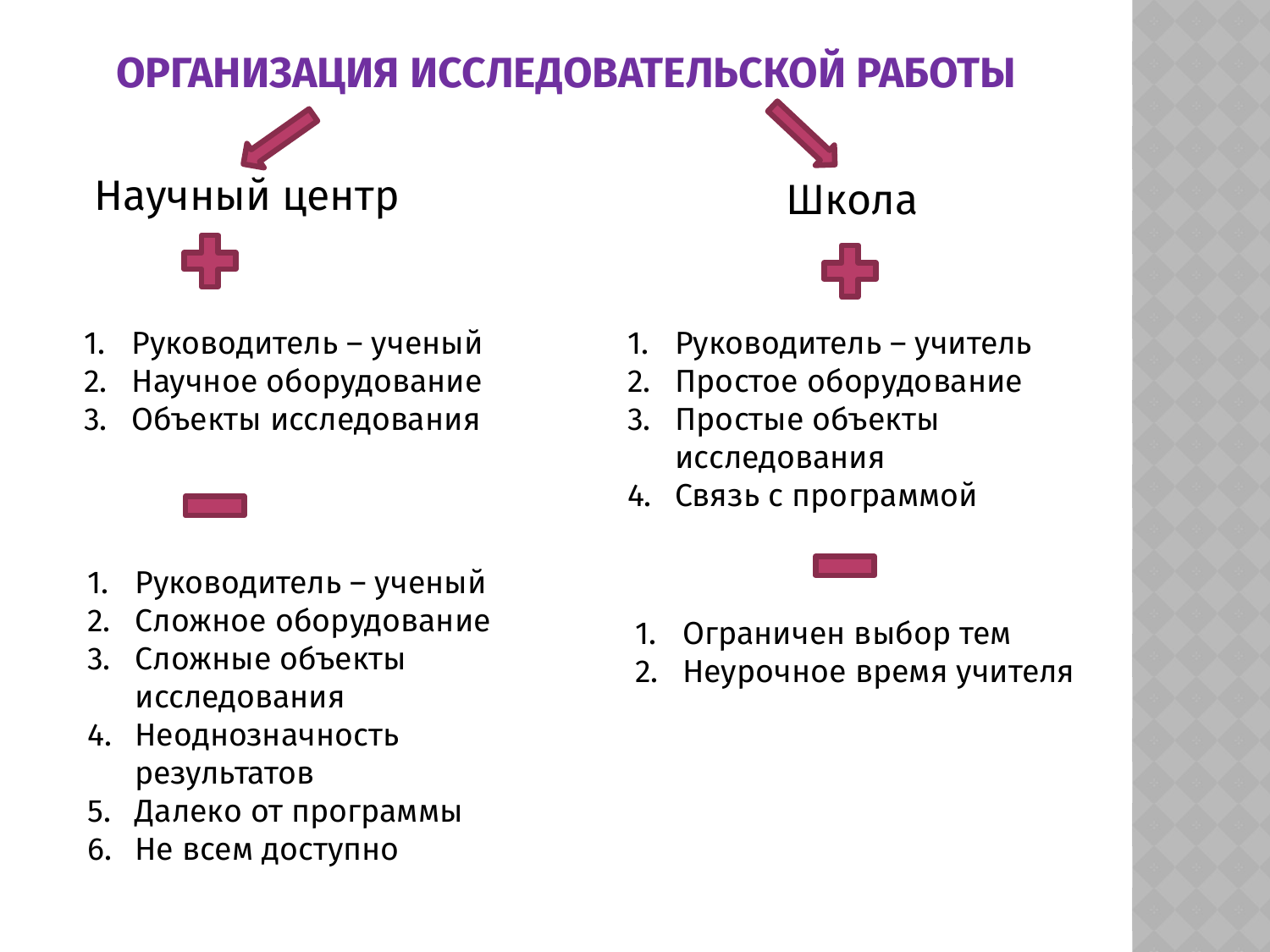

# Организация исследовательской работы

Научный центр
Школа

Руководитель – ученый
Научное оборудование
Объекты исследования
Руководитель – учитель
Простое оборудование
Простые объекты исследования
Связь с программой

Руководитель – ученый
Сложное оборудование
Сложные объекты исследования
Неоднозначность результатов
Далеко от программы
Не всем доступно
Ограничен выбор тем
Неурочное время учителя